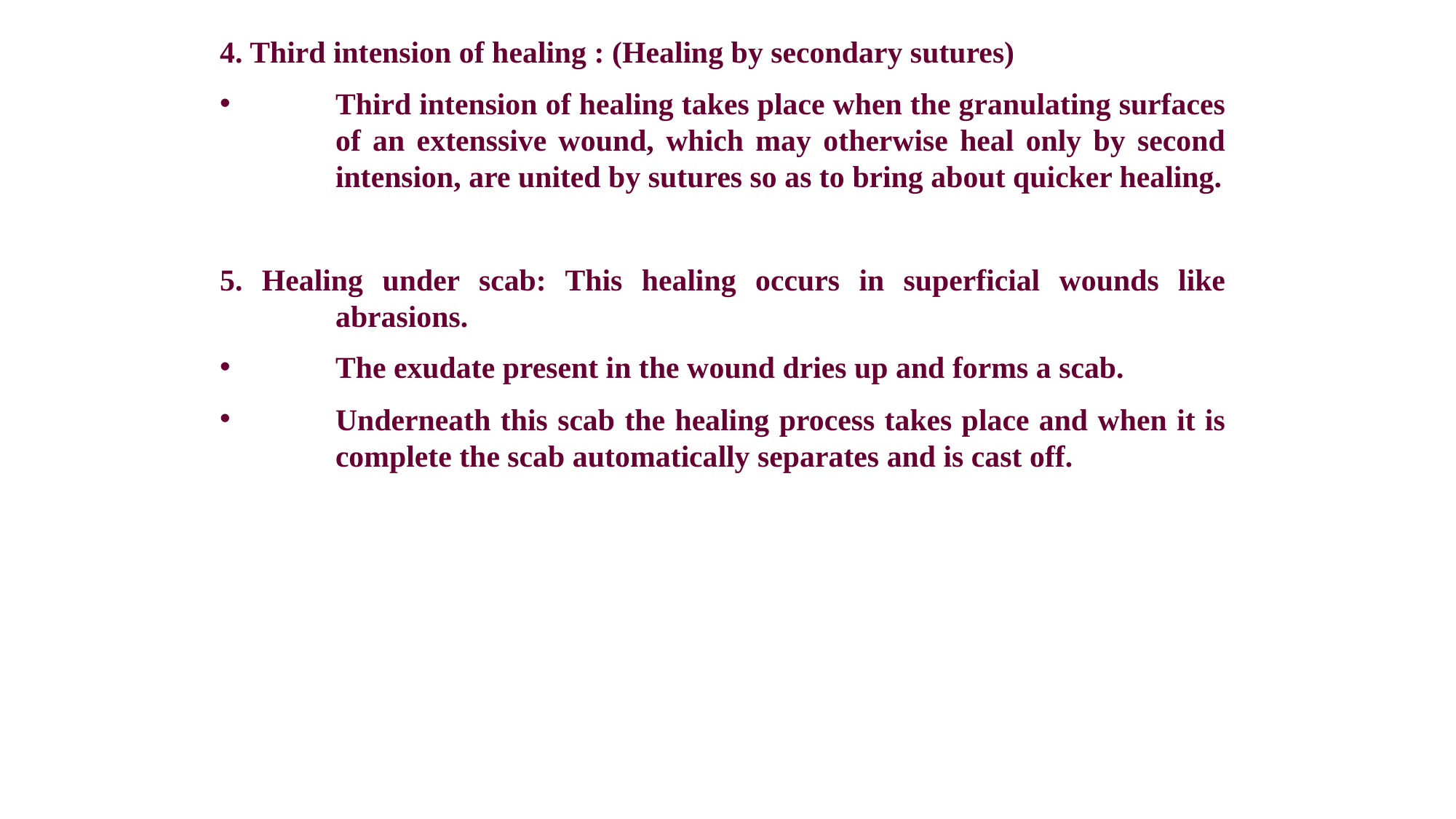

4. Third intension of healing : (Healing by secondary sutures)
Third intension of healing takes place when the granulating surfaces of an extenssive wound, which may otherwise heal only by second intension, are united by sutures so as to bring about quicker healing.

5. Healing under scab: This healing occurs in superficial wounds like abrasions.
The exudate present in the wound dries up and forms a scab.
Underneath this scab the healing process takes place and when it is complete the scab automatically separates and is cast off.